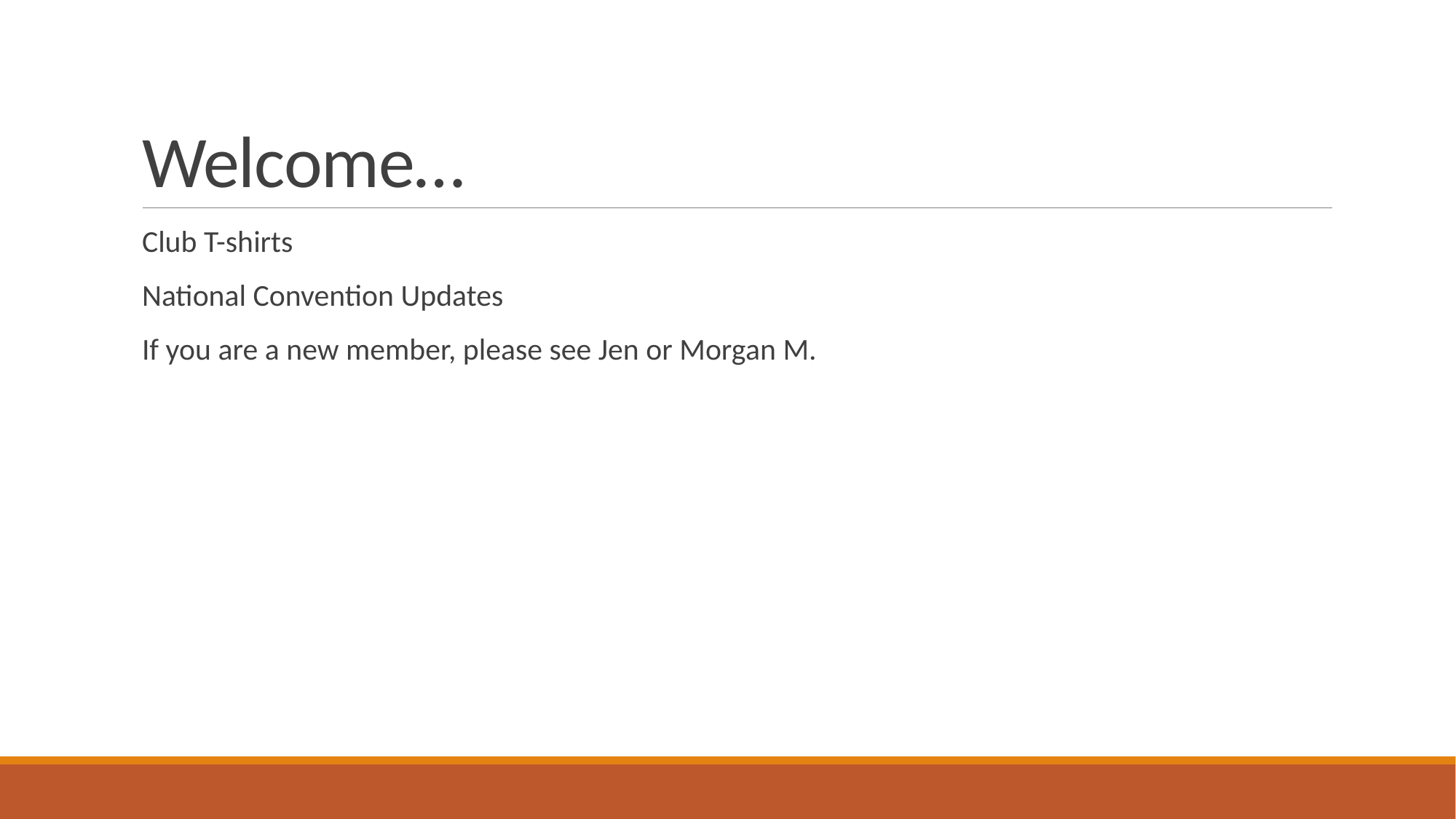

# Welcome…
Club T-shirts
National Convention Updates
If you are a new member, please see Jen or Morgan M.